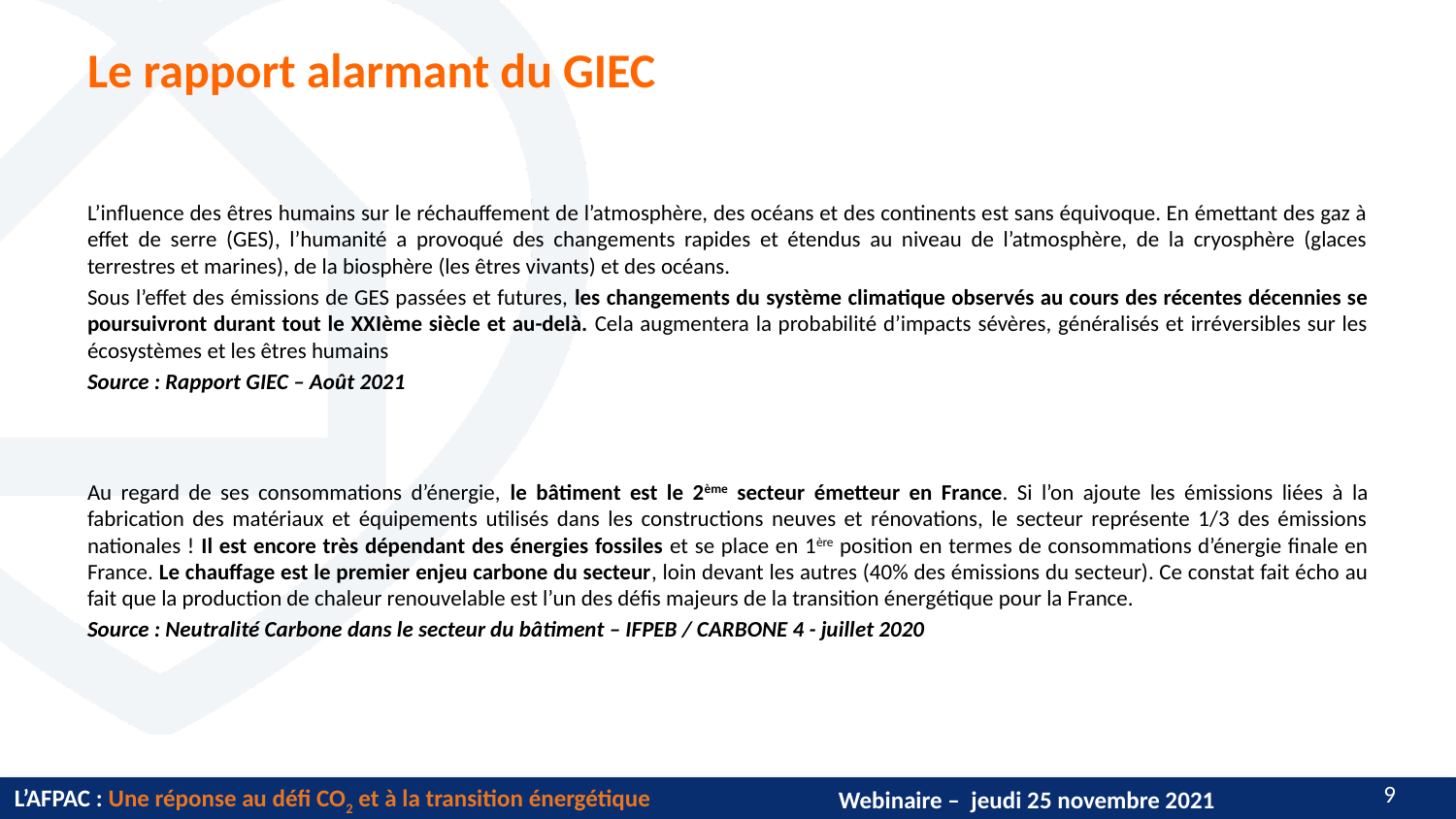

# Le rapport alarmant du GIEC
L’influence des êtres humains sur le réchauffement de l’atmosphère, des océans et des continents est sans équivoque. En émettant des gaz à effet de serre (GES), l’humanité a provoqué des changements rapides et étendus au niveau de l’atmosphère, de la cryosphère (glaces terrestres et marines), de la biosphère (les êtres vivants) et des océans.
Sous l’effet des émissions de GES passées et futures, les changements du système climatique observés au cours des récentes décennies se poursuivront durant tout le XXIème siècle et au-delà. Cela augmentera la probabilité d’impacts sévères, généralisés et irréversibles sur les écosystèmes et les êtres humains
Source : Rapport GIEC – Août 2021

Au regard de ses consommations d’énergie, le bâtiment est le 2ème secteur émetteur en France. Si l’on ajoute les émissions liées à la fabrication des matériaux et équipements utilisés dans les constructions neuves et rénovations, le secteur représente 1/3 des émissions nationales ! Il est encore très dépendant des énergies fossiles et se place en 1ère position en termes de consommations d’énergie finale en France. Le chauffage est le premier enjeu carbone du secteur, loin devant les autres (40% des émissions du secteur). Ce constat fait écho au fait que la production de chaleur renouvelable est l’un des défis majeurs de la transition énergétique pour la France.
Source : Neutralité Carbone dans le secteur du bâtiment – IFPEB / CARBONE 4 - juillet 2020

9